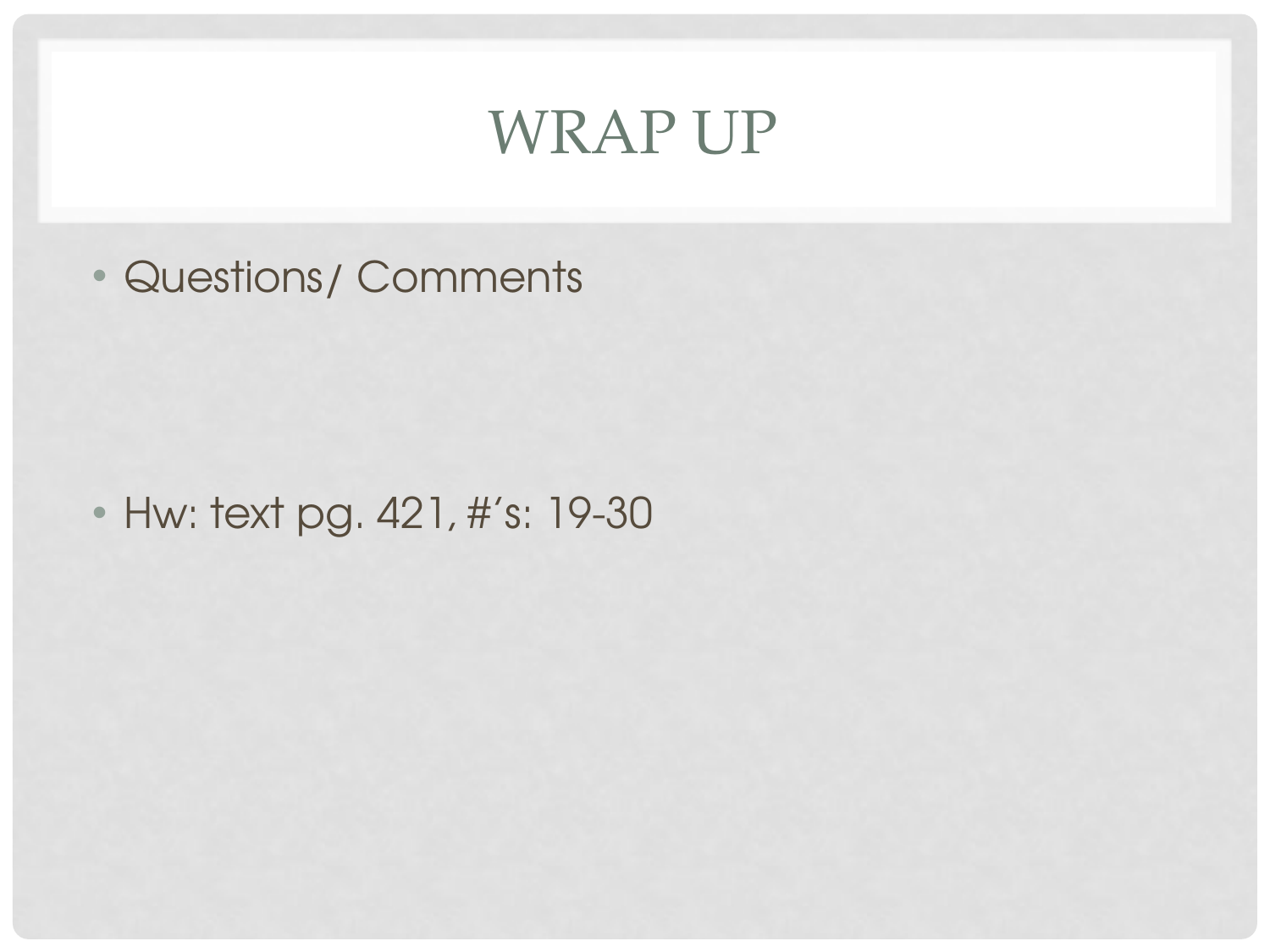

# Wrap up
Questions/ Comments

Hw: text pg. 421, #’s: 19-30